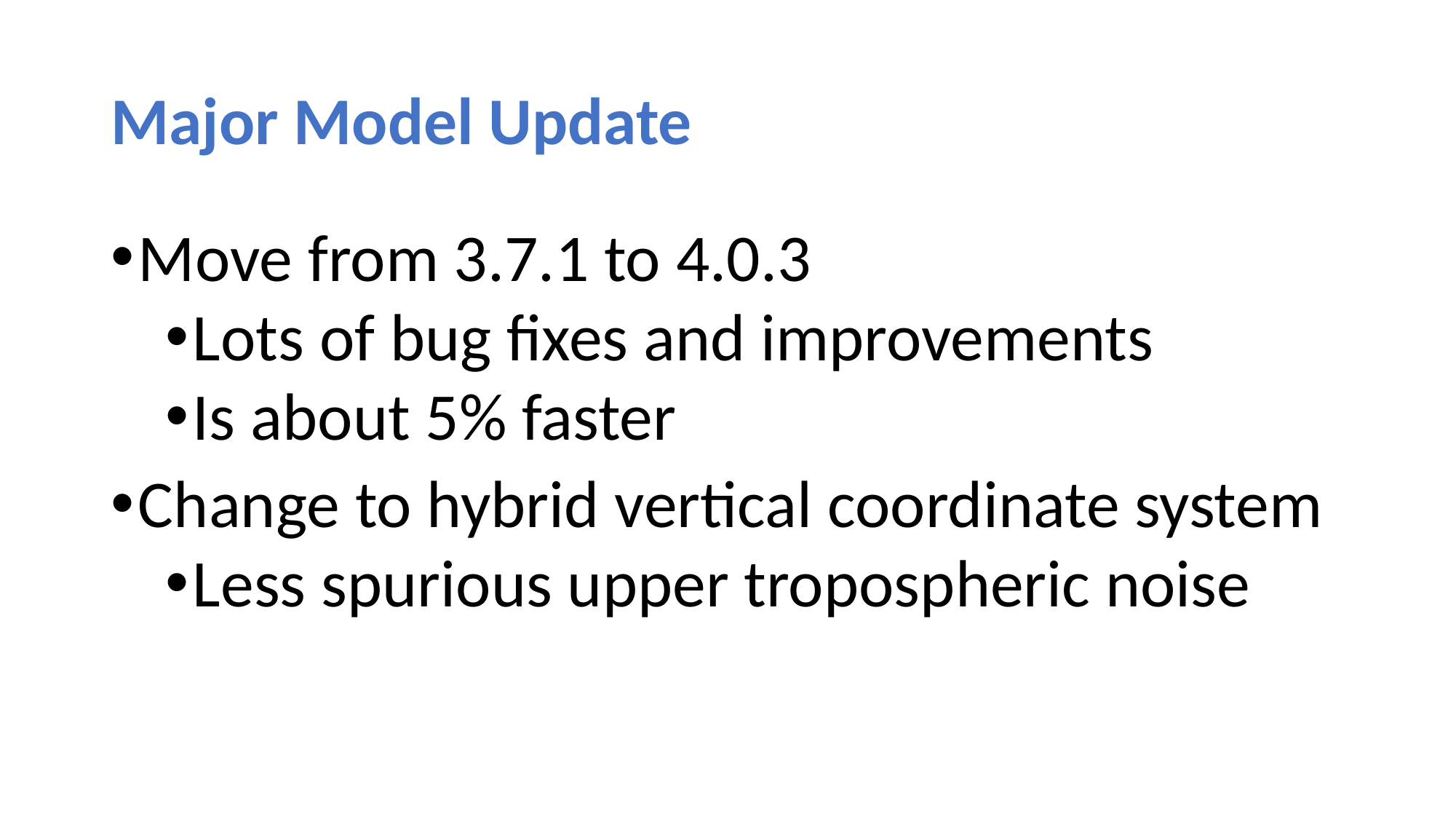

# Major Model Update
Move from 3.7.1 to 4.0.3
Lots of bug fixes and improvements
Is about 5% faster
Change to hybrid vertical coordinate system
Less spurious upper tropospheric noise